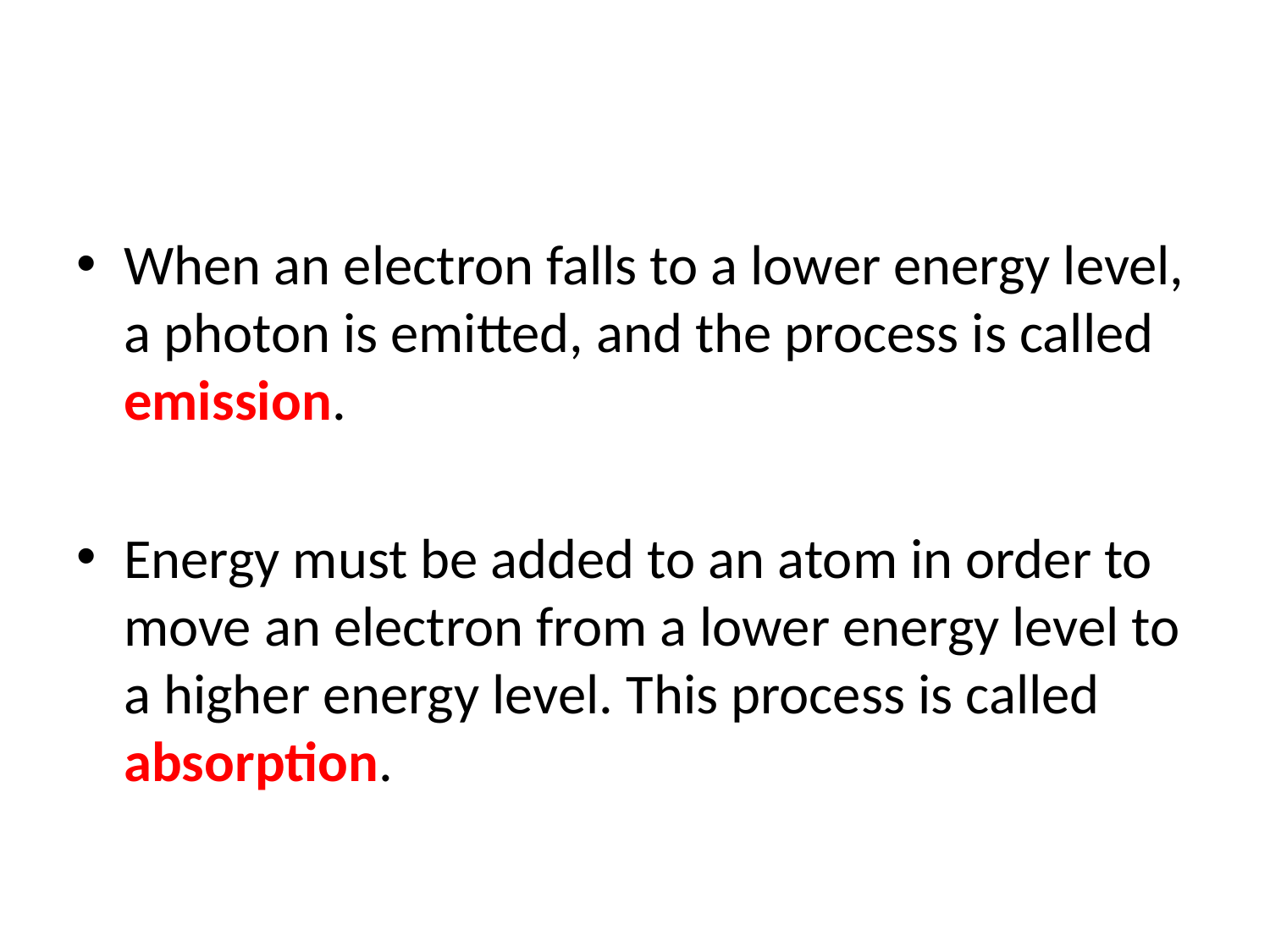

#
When an electron falls to a lower energy level, a photon is emitted, and the process is called emission.

Energy must be added to an atom in order to move an electron from a lower energy level to a higher energy level. This process is called absorption.